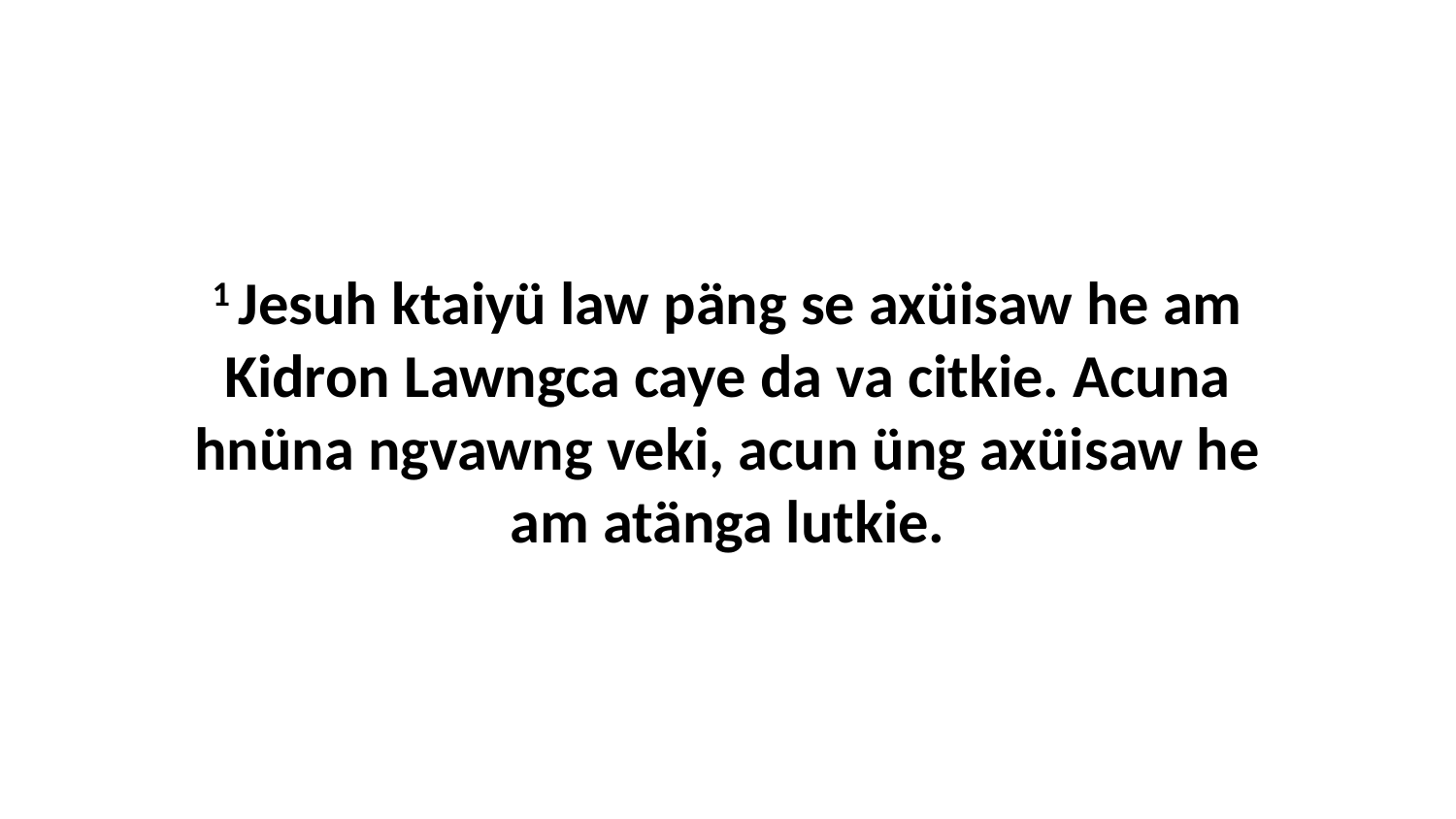

1 Jesuh ktaiyü law päng se axüisaw he am Kidron Lawngca caye da va citkie. Acuna hnüna ngvawng veki, acun üng axüisaw he am atänga lutkie.